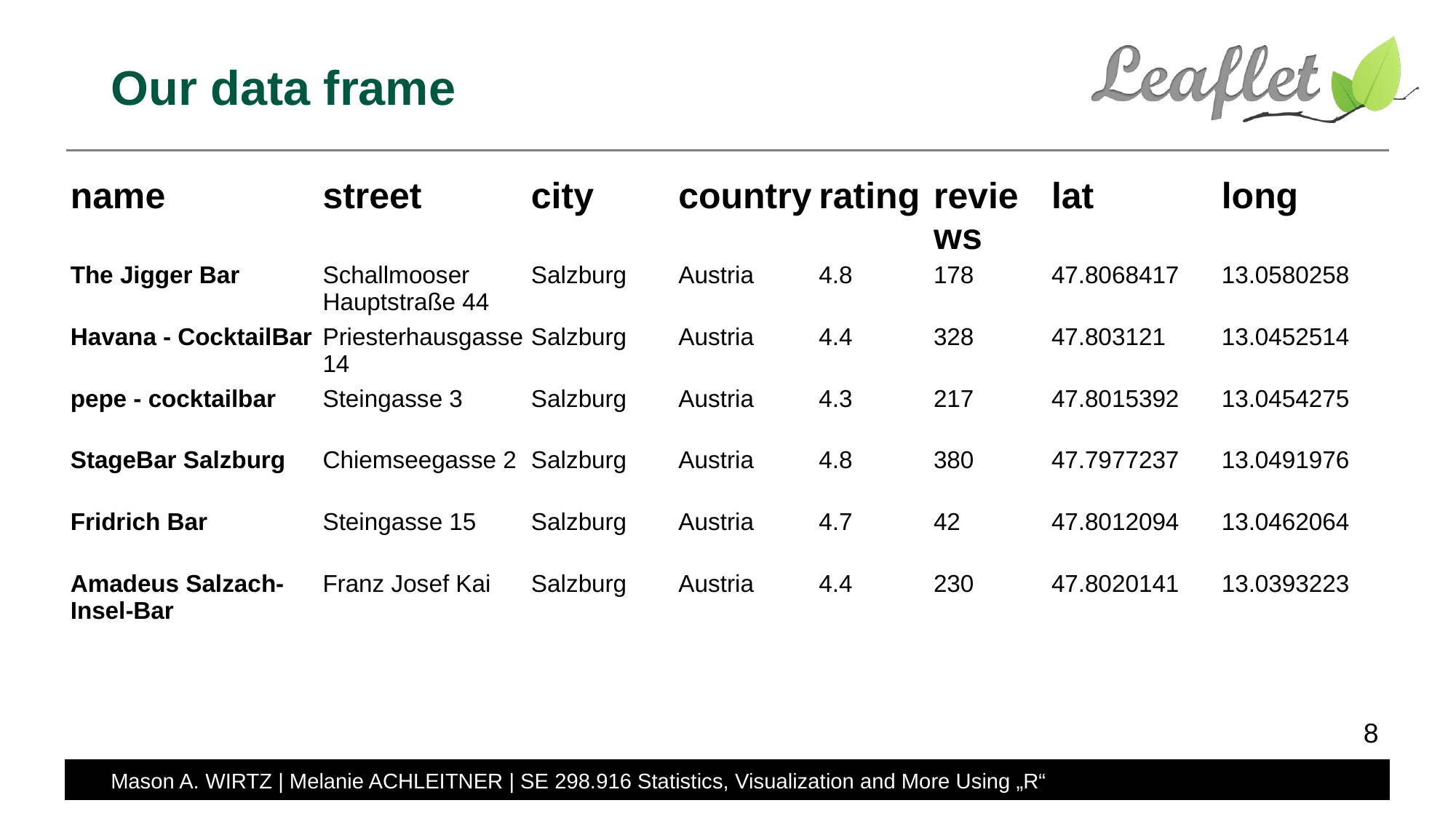

# Our data frame
| name | street | city | country | rating | reviews | lat | long |
| --- | --- | --- | --- | --- | --- | --- | --- |
| The Jigger Bar | Schallmooser Hauptstraße 44 | Salzburg | Austria | 4.8 | 178 | 47.8068417 | 13.0580258 |
| Havana - CocktailBar | Priesterhausgasse 14 | Salzburg | Austria | 4.4 | 328 | 47.803121 | 13.0452514 |
| pepe - cocktailbar | Steingasse 3 | Salzburg | Austria | 4.3 | 217 | 47.8015392 | 13.0454275 |
| StageBar Salzburg | Chiemseegasse 2 | Salzburg | Austria | 4.8 | 380 | 47.7977237 | 13.0491976 |
| Fridrich Bar | Steingasse 15 | Salzburg | Austria | 4.7 | 42 | 47.8012094 | 13.0462064 |
| Amadeus Salzach-Insel-Bar | Franz Josef Kai | Salzburg | Austria | 4.4 | 230 | 47.8020141 | 13.0393223 |
8
Mason A. WIRTZ | Melanie ACHLEITNER | SE 298.916 Statistics, Visualization and More Using „R“